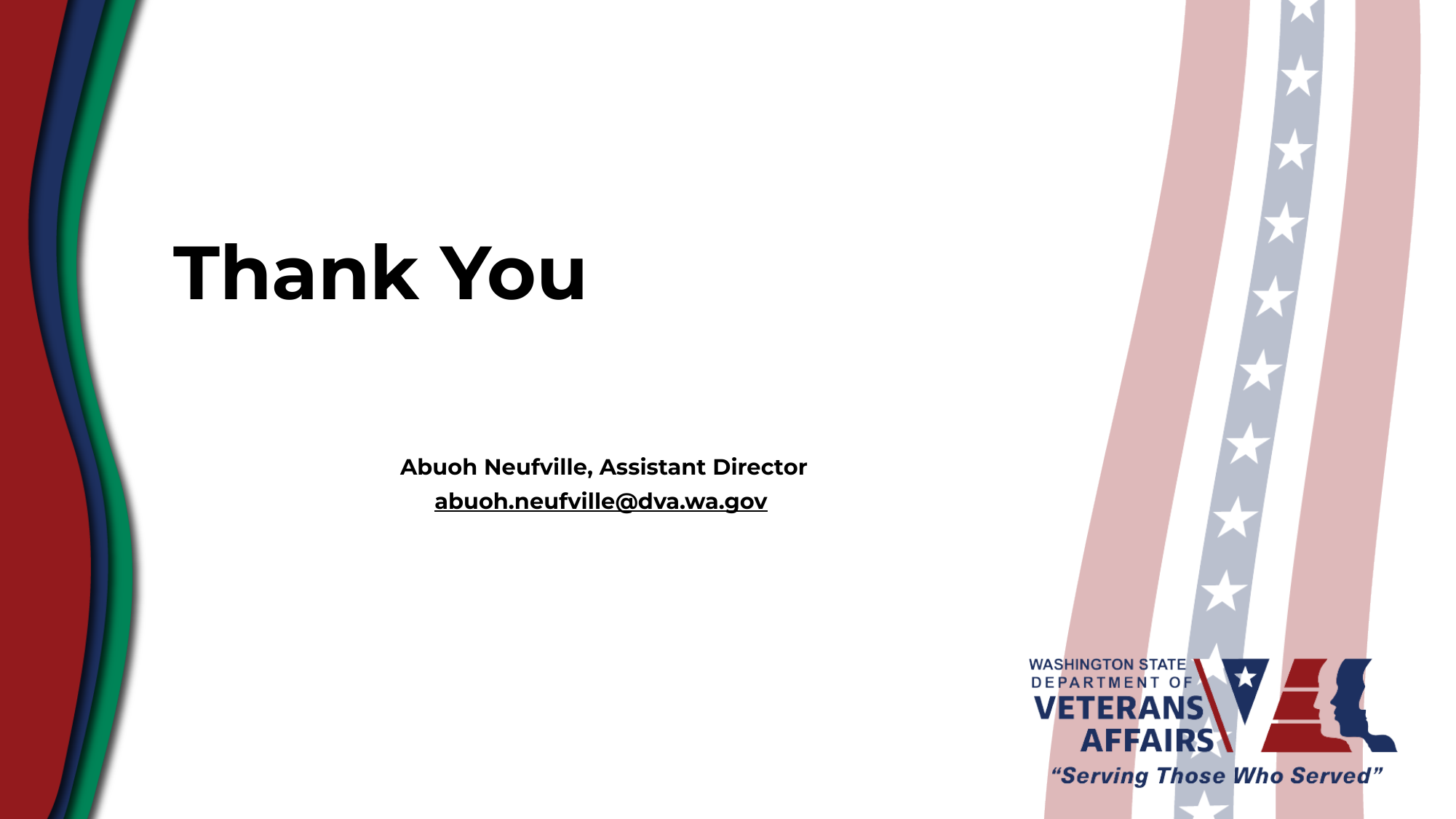

Thank You
Abuoh Neufville, Assistant Director
abuoh.neufville@dva.wa.gov